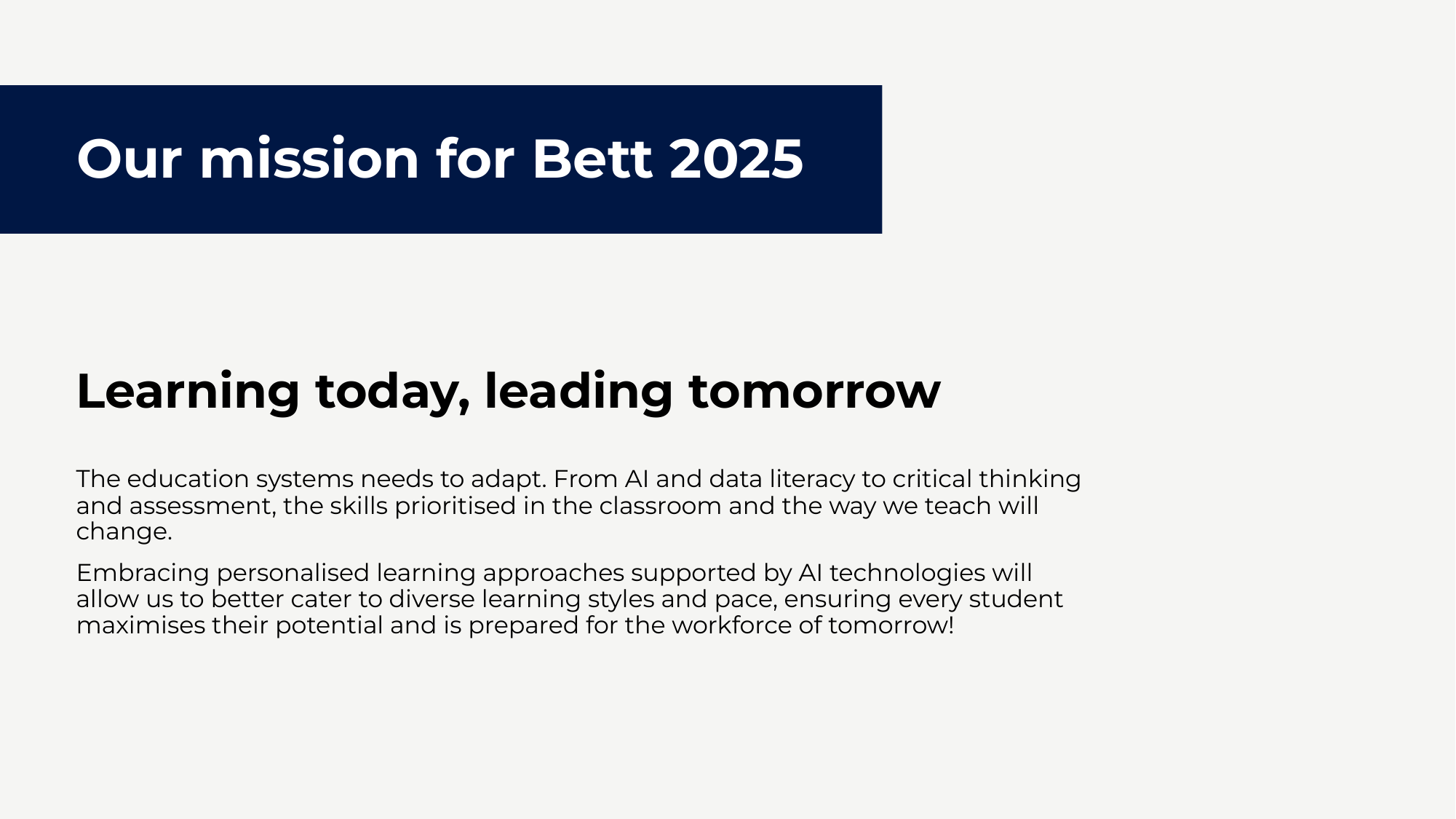

# Our mission for Bett 2025
Learning today, leading tomorrow

The education systems needs to adapt. From AI and data literacy to critical thinking and assessment, the skills prioritised in the classroom and the way we teach will change.
Embracing personalised learning approaches supported by AI technologies will allow us to better cater to diverse learning styles and pace, ensuring every student maximises their potential and is prepared for the workforce of tomorrow!